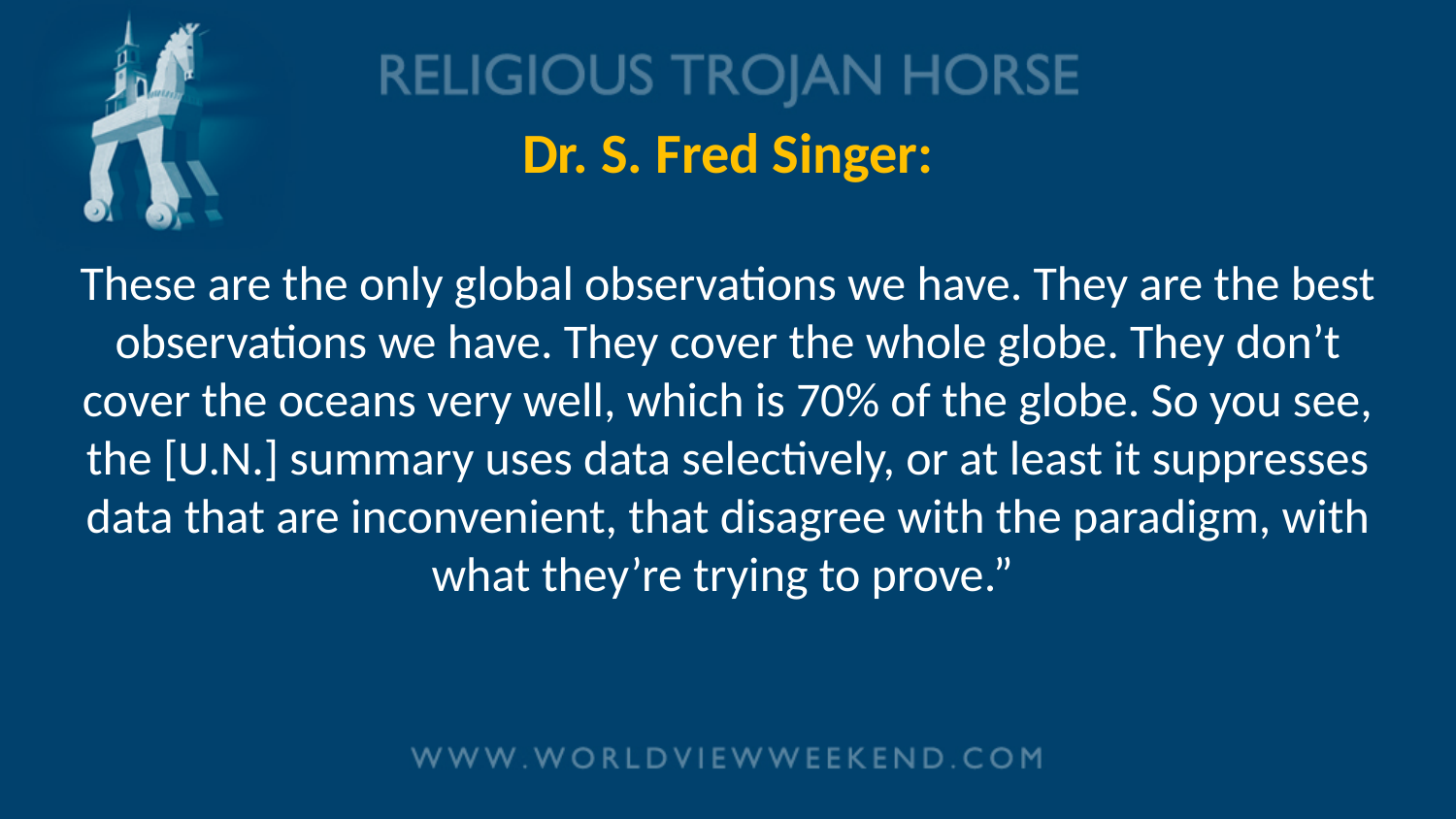

# Dr. S. Fred Singer: These are the only global observations we have. They are the best observations we have. They cover the whole globe. They don’t cover the oceans very well, which is 70% of the globe. So you see, the [U.N.] summary uses data selectively, or at least it suppresses data that are inconvenient, that disagree with the paradigm, with what they’re trying to prove.”